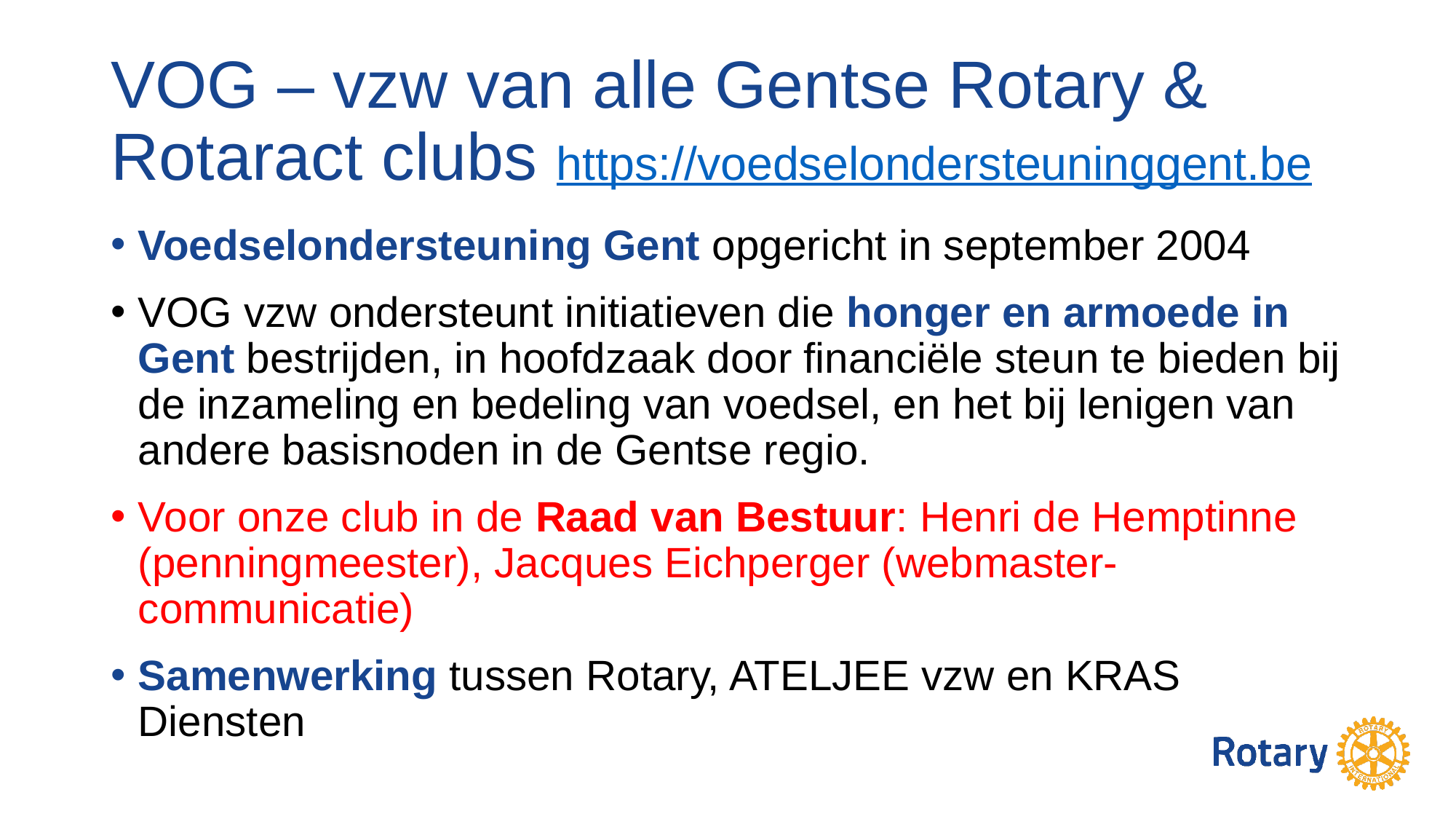

# VOG – vzw van alle Gentse Rotary & Rotaract clubs https://voedselondersteuninggent.be
Voedselondersteuning Gent opgericht in september 2004
VOG vzw ondersteunt initiatieven die honger en armoede in Gent bestrijden, in hoofdzaak door financiële steun te bieden bij de inzameling en bedeling van voedsel, en het bij lenigen van andere basisnoden in de Gentse regio.
Voor onze club in de Raad van Bestuur: Henri de Hemptinne (penningmeester), Jacques Eichperger (webmaster-communicatie)
Samenwerking tussen Rotary, ATELJEE vzw en KRAS Diensten